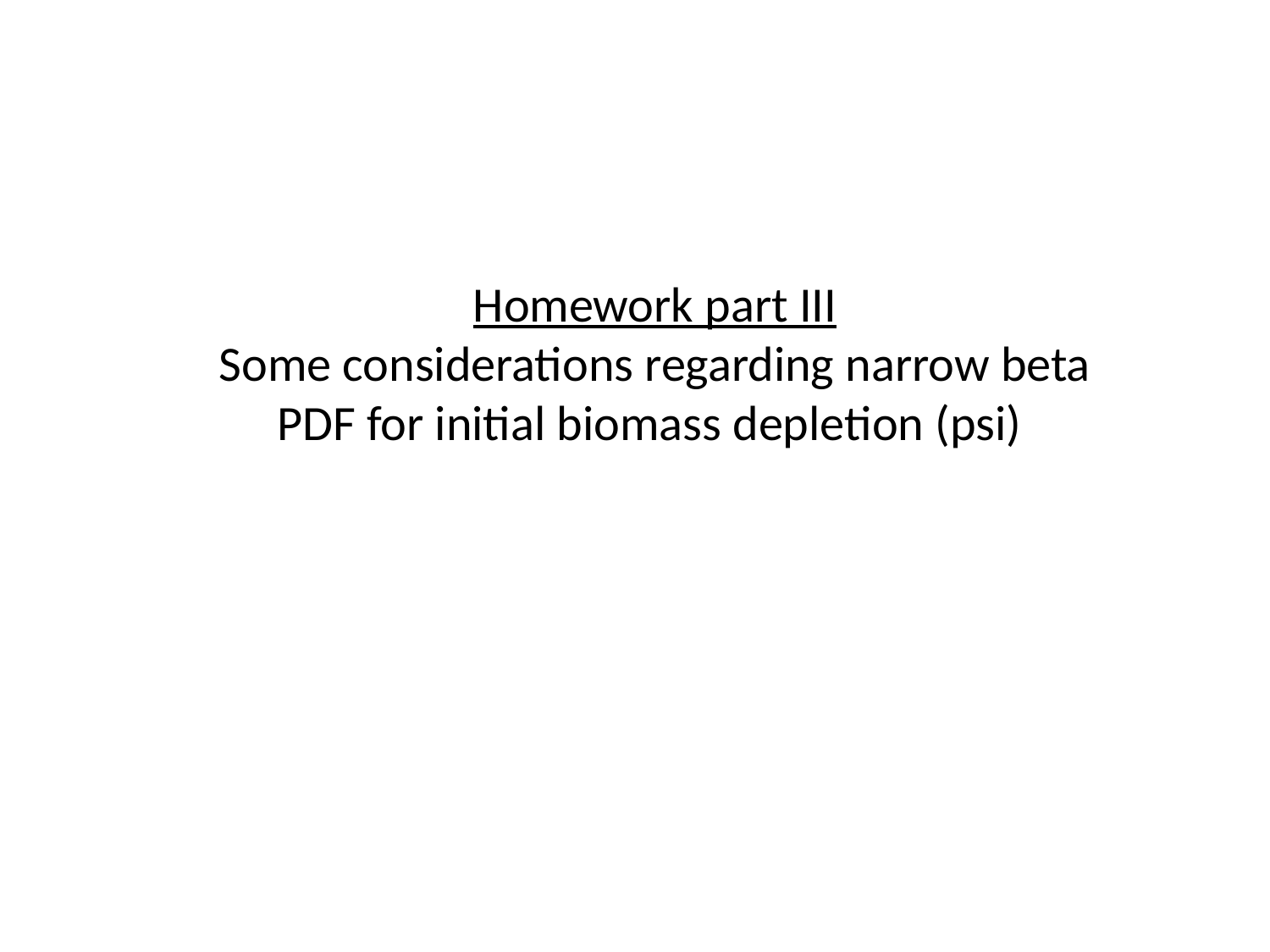

Homework part III
Some considerations regarding narrow beta PDF for initial biomass depletion (psi)